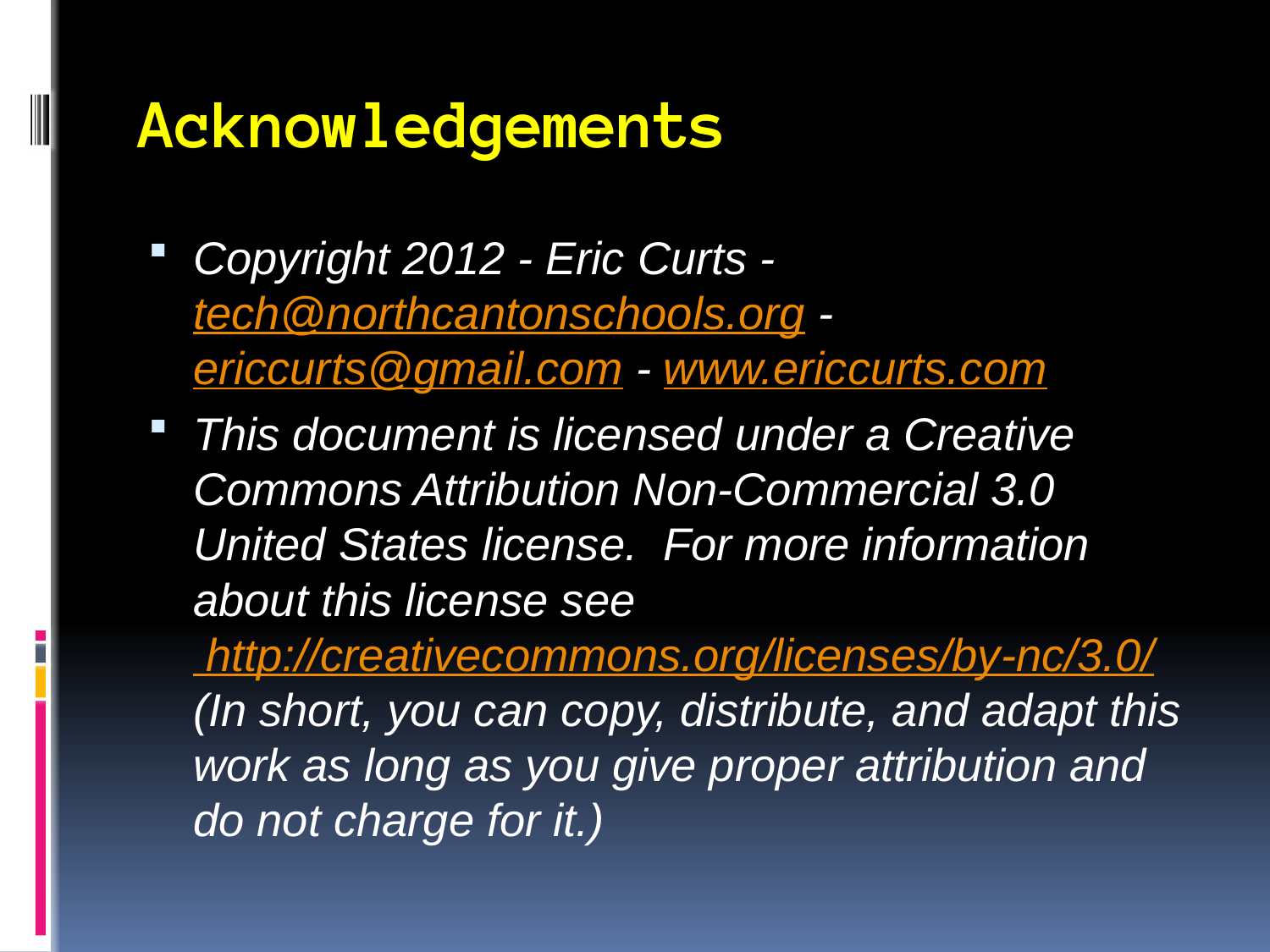

# Acknowledgements
Copyright 2012 - Eric Curts - tech@northcantonschools.org - ericcurts@gmail.com - www.ericcurts.com
This document is licensed under a Creative Commons Attribution Non-Commercial 3.0 United States license.  For more information about this license see http://creativecommons.org/licenses/by-nc/3.0/ (In short, you can copy, distribute, and adapt this work as long as you give proper attribution and do not charge for it.)